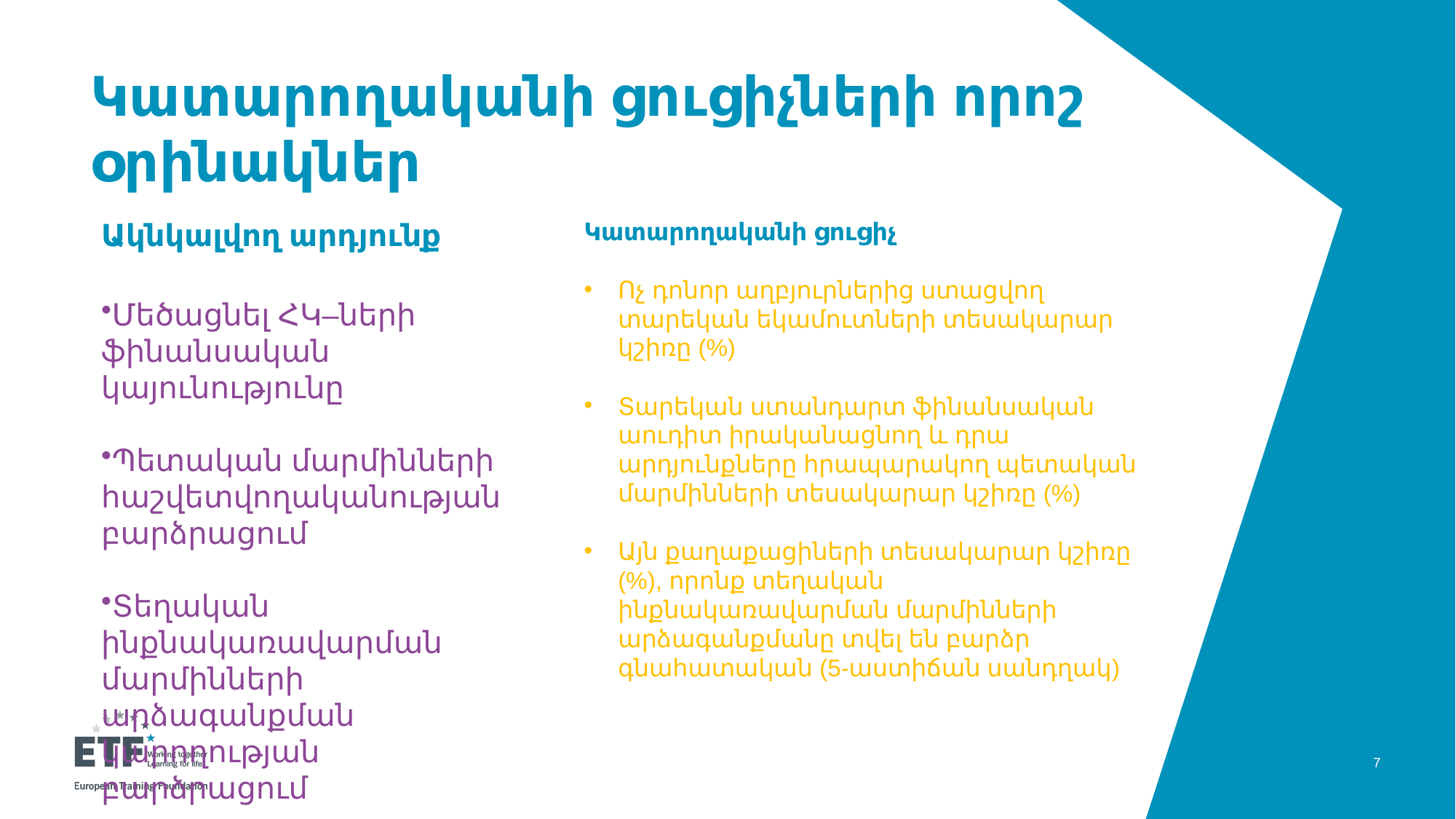

# Կատարողականի ցուցիչների որոշ օրինակներ
Ակնկալվող արդյունք

Մեծացնել ՀԿ–ների ֆինանսական կայունությունը

Պետական մարմինների հաշվետվողականության բարձրացում

Տեղական ինքնակառավարման մարմինների արձագանքման կարողության բարձրացում

Կատարողականի ցուցիչ

Ոչ դոնոր աղբյուրներից ստացվող տարեկան եկամուտների տեսակարար կշիռը (%)

Տարեկան ստանդարտ ֆինանսական աուդիտ իրականացնող և դրա արդյունքները հրապարակող պետական մարմինների տեսակարար կշիռը (%)

Այն քաղաքացիների տեսակարար կշիռը (%), որոնք տեղական ինքնակառավարման մարմինների արձագանքմանը տվել են բարձր գնահատական (5-աստիճան սանդղակ)

7